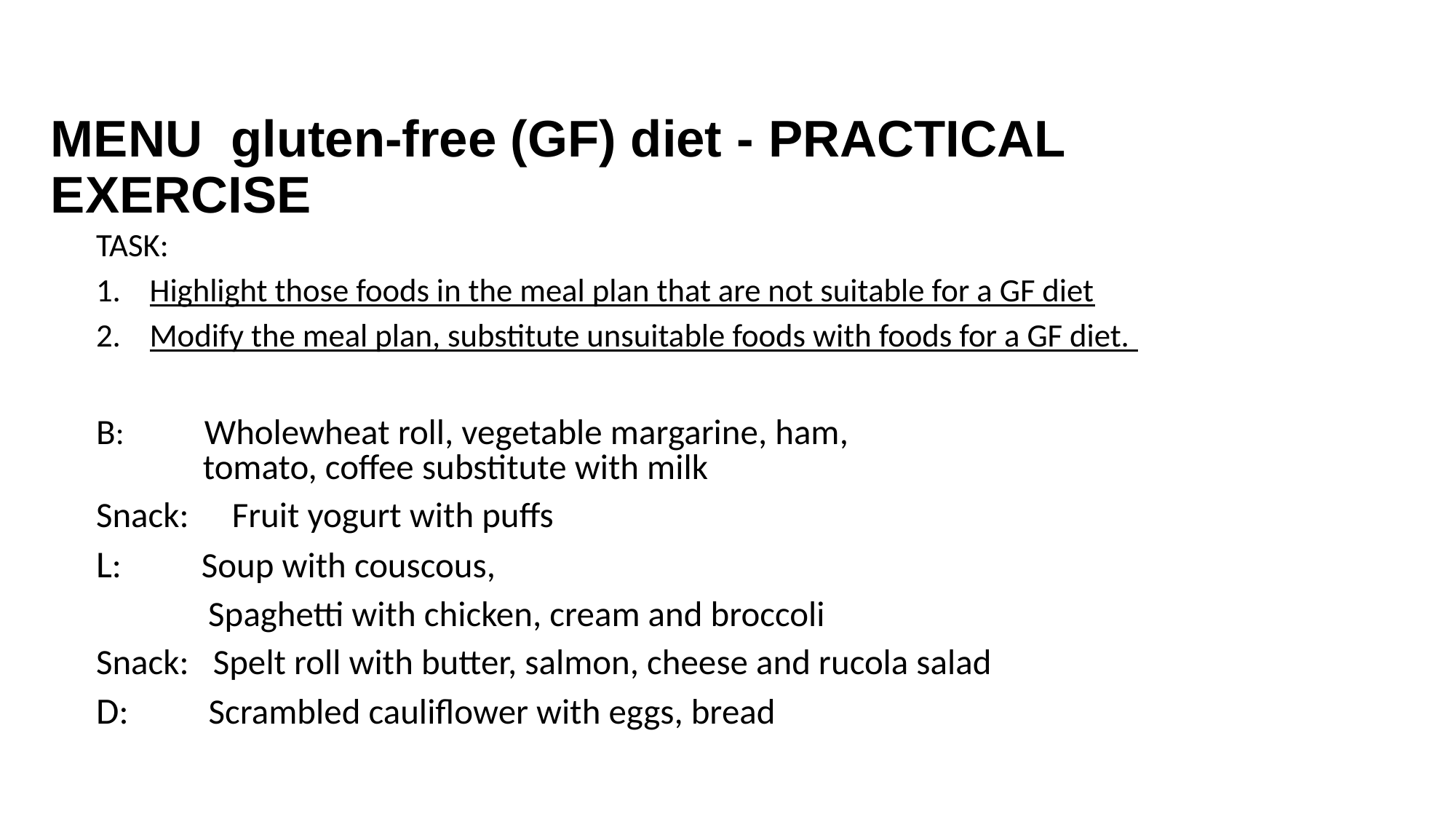

# MENU  gluten-free (GF) diet - practical exercise
TASK:
Highlight those foods in the meal plan that are not suitable for a GF diet
Modify the meal plan, substitute unsuitable foods with foods for a GF diet.

B:           Wholewheat roll, vegetable margarine, ham,
          tomato, coffee substitute with milk
Snack:  	Fruit yogurt with puffs
L:          Soup with couscous,
              Spaghetti with chicken, cream and broccoli
Snack:   Spelt roll with butter, salmon, cheese and rucola salad
D:          Scrambled cauliflower with eggs, bread